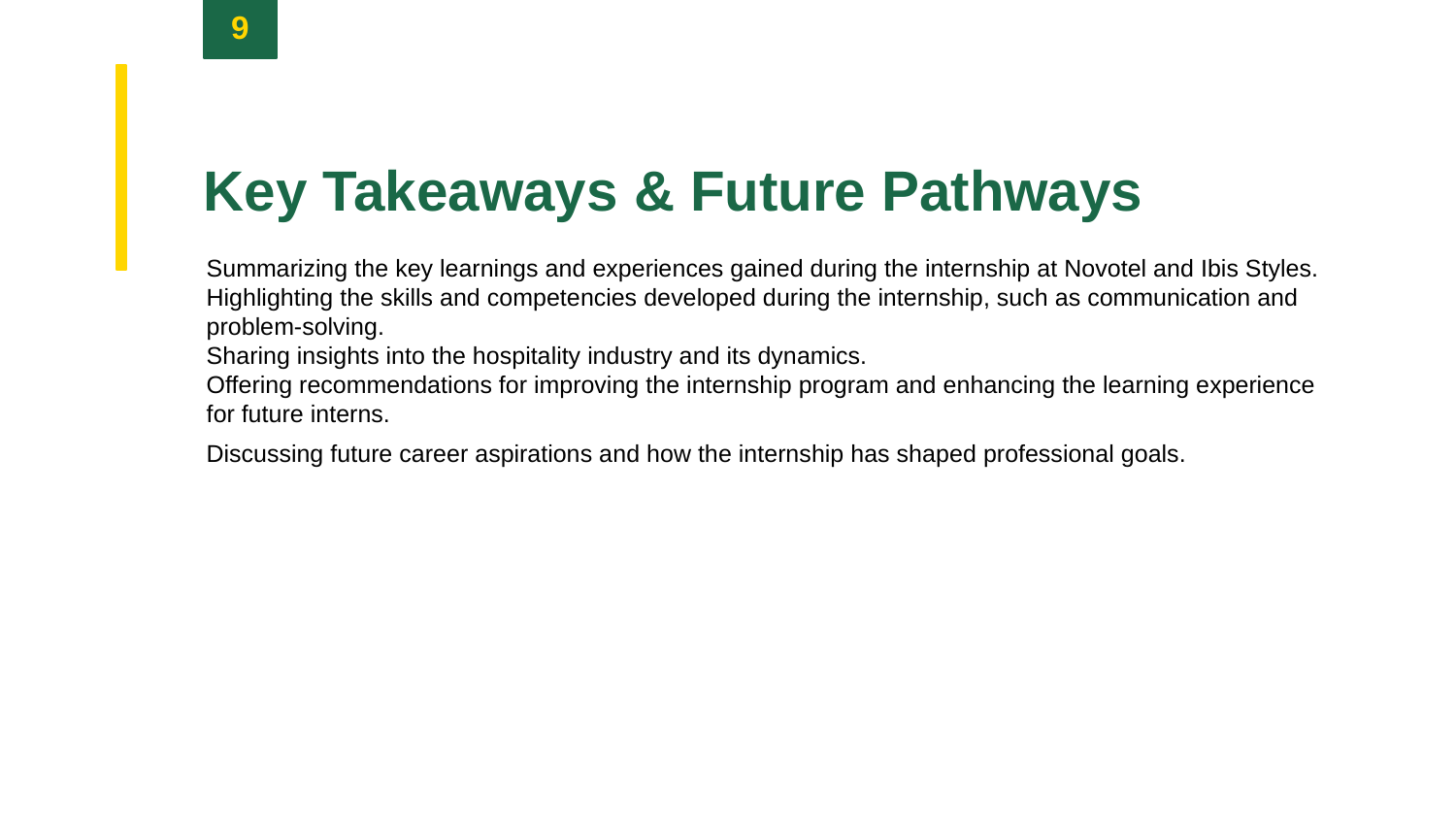

9

Key Takeaways & Future Pathways
Summarizing the key learnings and experiences gained during the internship at Novotel and Ibis Styles.
Highlighting the skills and competencies developed during the internship, such as communication and problem-solving.
Sharing insights into the hospitality industry and its dynamics.
Offering recommendations for improving the internship program and enhancing the learning experience for future interns.
Discussing future career aspirations and how the internship has shaped professional goals.